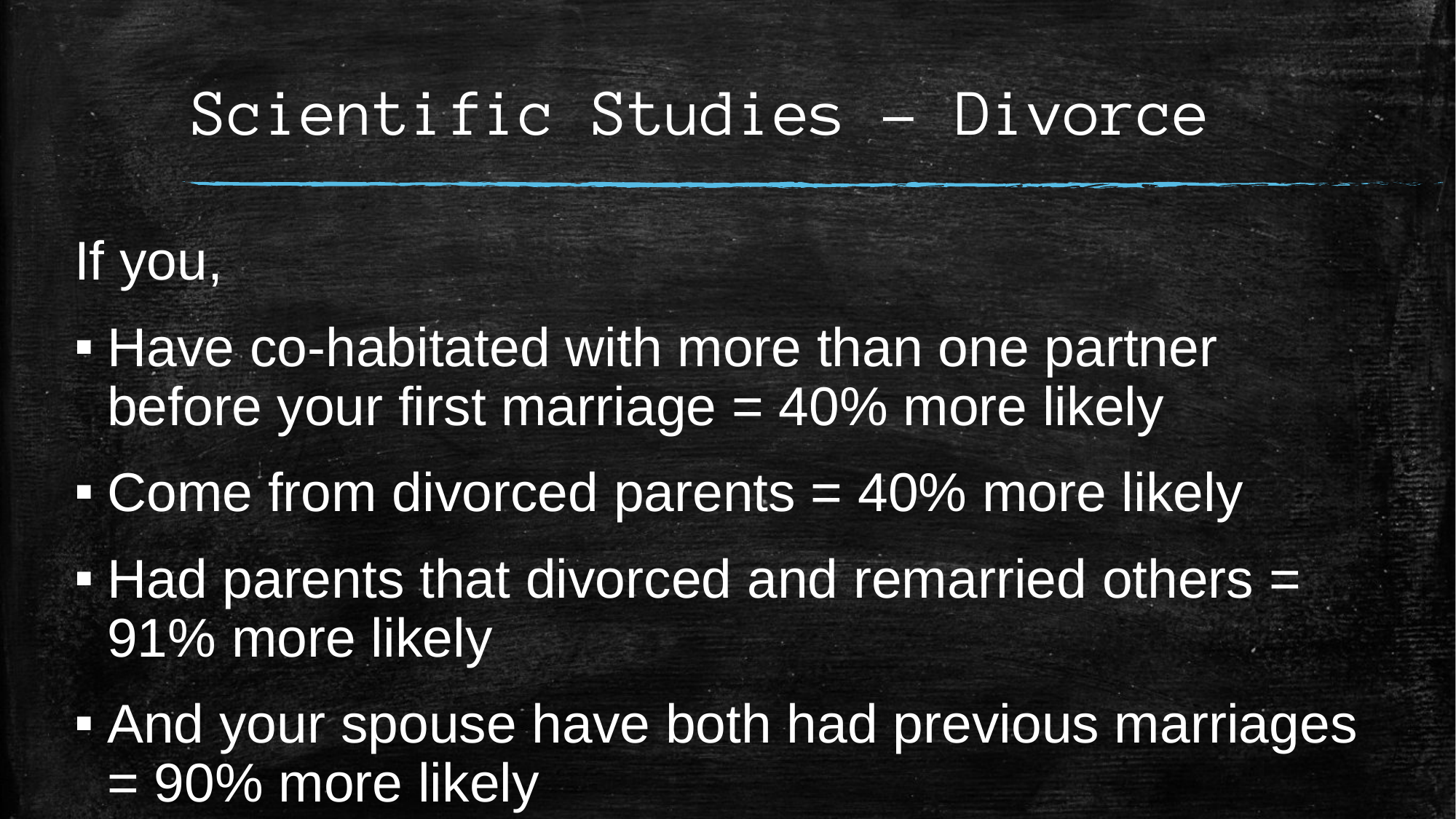

# Scientific Studies - Divorce
If you,
Have co-habitated with more than one partner before your first marriage = 40% more likely
Come from divorced parents = 40% more likely
Had parents that divorced and remarried others = 91% more likely
And your spouse have both had previous marriages = 90% more likely